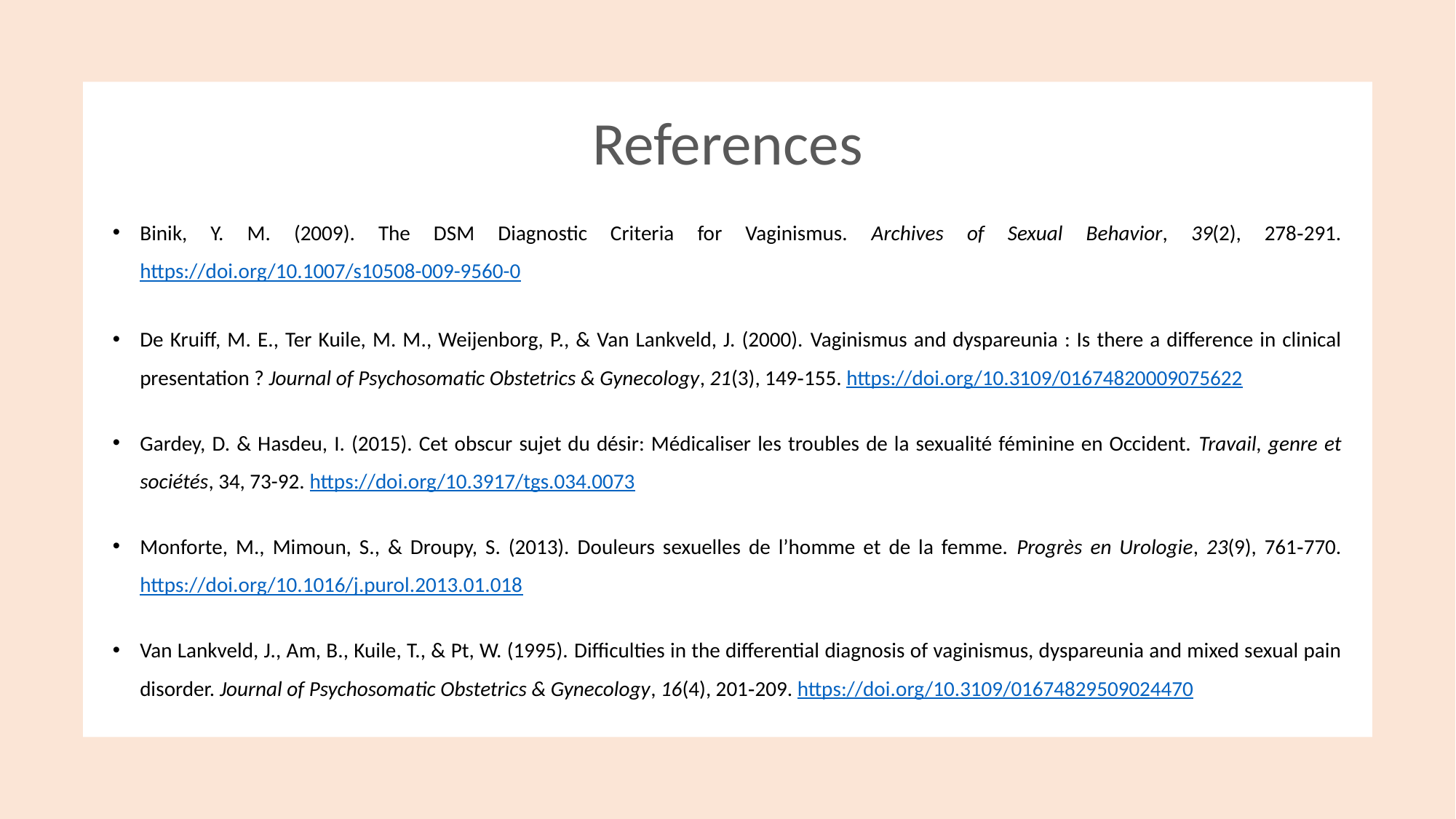

# References
Binik, Y. M. (2009). The DSM Diagnostic Criteria for Vaginismus. Archives of Sexual Behavior, 39(2), 278‑291. https://doi.org/10.1007/s10508-009-9560-0
De Kruiff, M. E., Ter Kuile, M. M., Weijenborg, P., & Van Lankveld, J. (2000). Vaginismus and dyspareunia : Is there a difference in clinical presentation ? Journal of Psychosomatic Obstetrics & Gynecology, 21(3), 149‑155. https://doi.org/10.3109/01674820009075622
Gardey, D. & Hasdeu, I. (2015). Cet obscur sujet du désir: Médicaliser les troubles de la sexualité féminine en Occident. Travail, genre et sociétés, 34, 73-92. https://doi.org/10.3917/tgs.034.0073
Monforte, M., Mimoun, S., & Droupy, S. (2013). Douleurs sexuelles de l’homme et de la femme. Progrès en Urologie, 23(9), 761‑770. https://doi.org/10.1016/j.purol.2013.01.018
Van Lankveld, J., Am, B., Kuile, T., & Pt, W. (1995). Difficulties in the differential diagnosis of vaginismus, dyspareunia and mixed sexual pain disorder. Journal of Psychosomatic Obstetrics & Gynecology, 16(4), 201‑209. https://doi.org/10.3109/01674829509024470